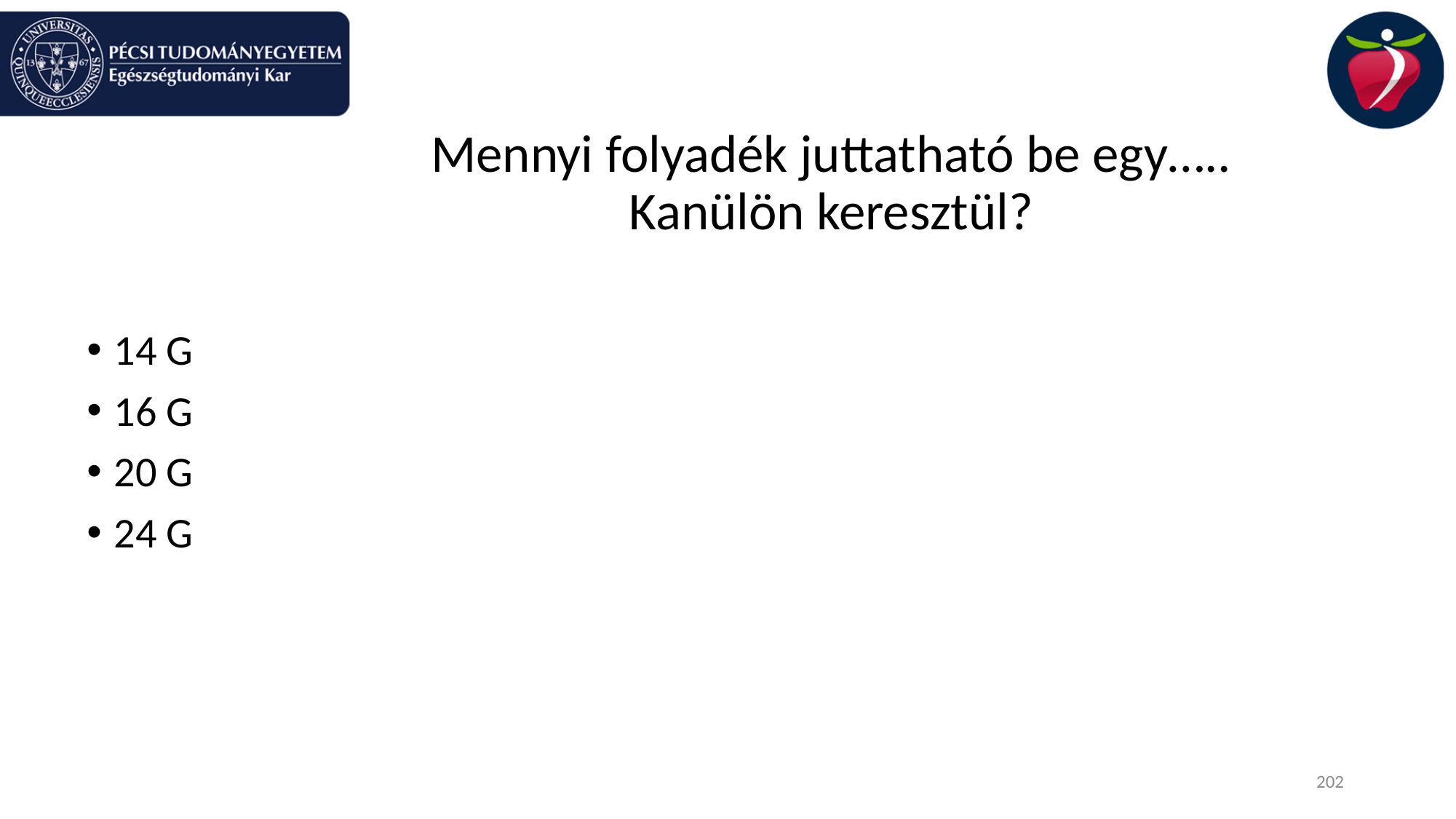

# Mennyi folyadék juttatható be egy….. Kanülön keresztül?
14 G
16 G
20 G
24 G
202